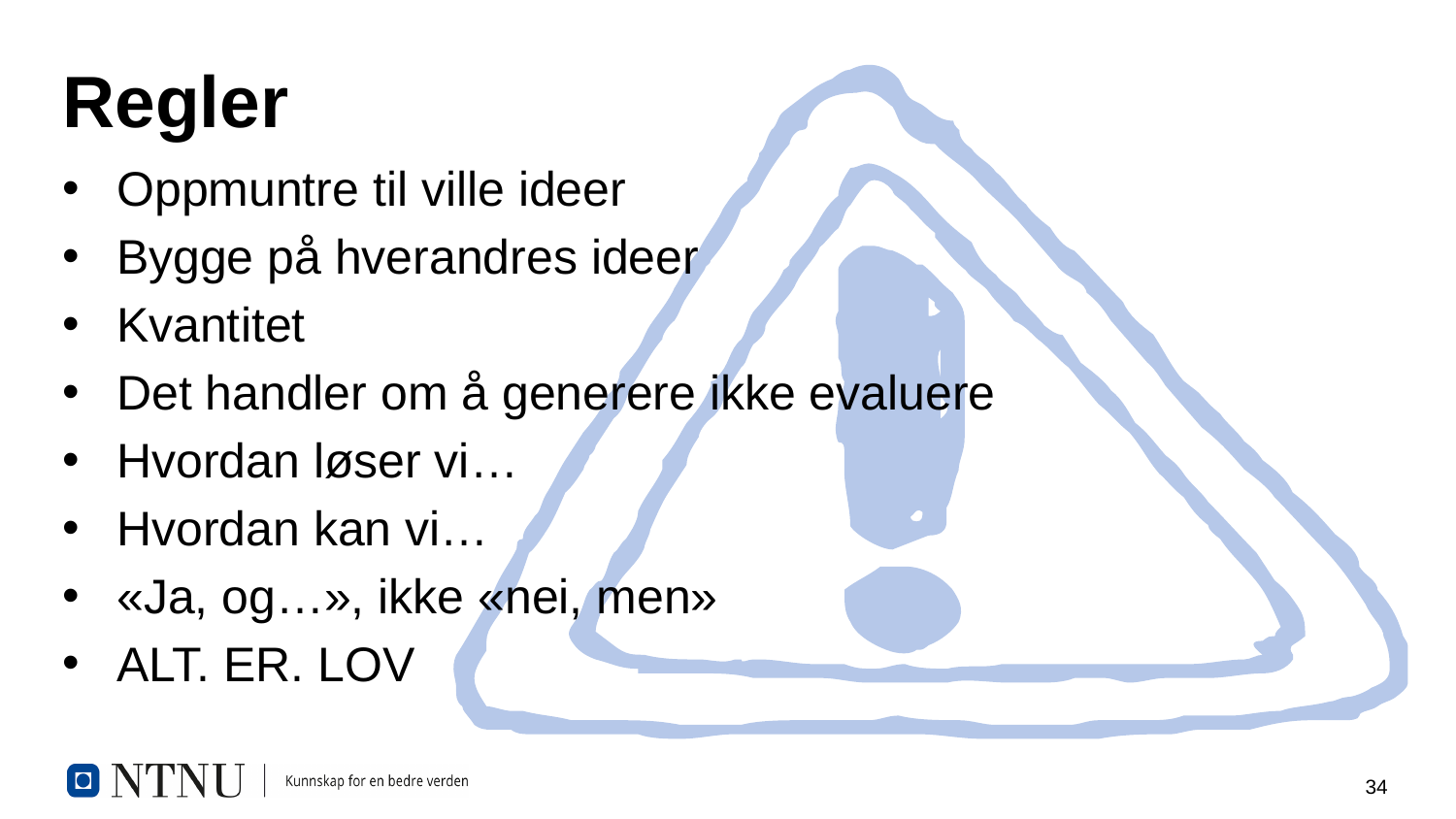

# Regler

Oppmuntre til ville ideer
Bygge på hverandres ideer
Kvantitet
Det handler om å generere ikke evaluere
Hvordan løser vi…
Hvordan kan vi…
«Ja, og…», ikke «nei, men»
ALT. ER. LOV